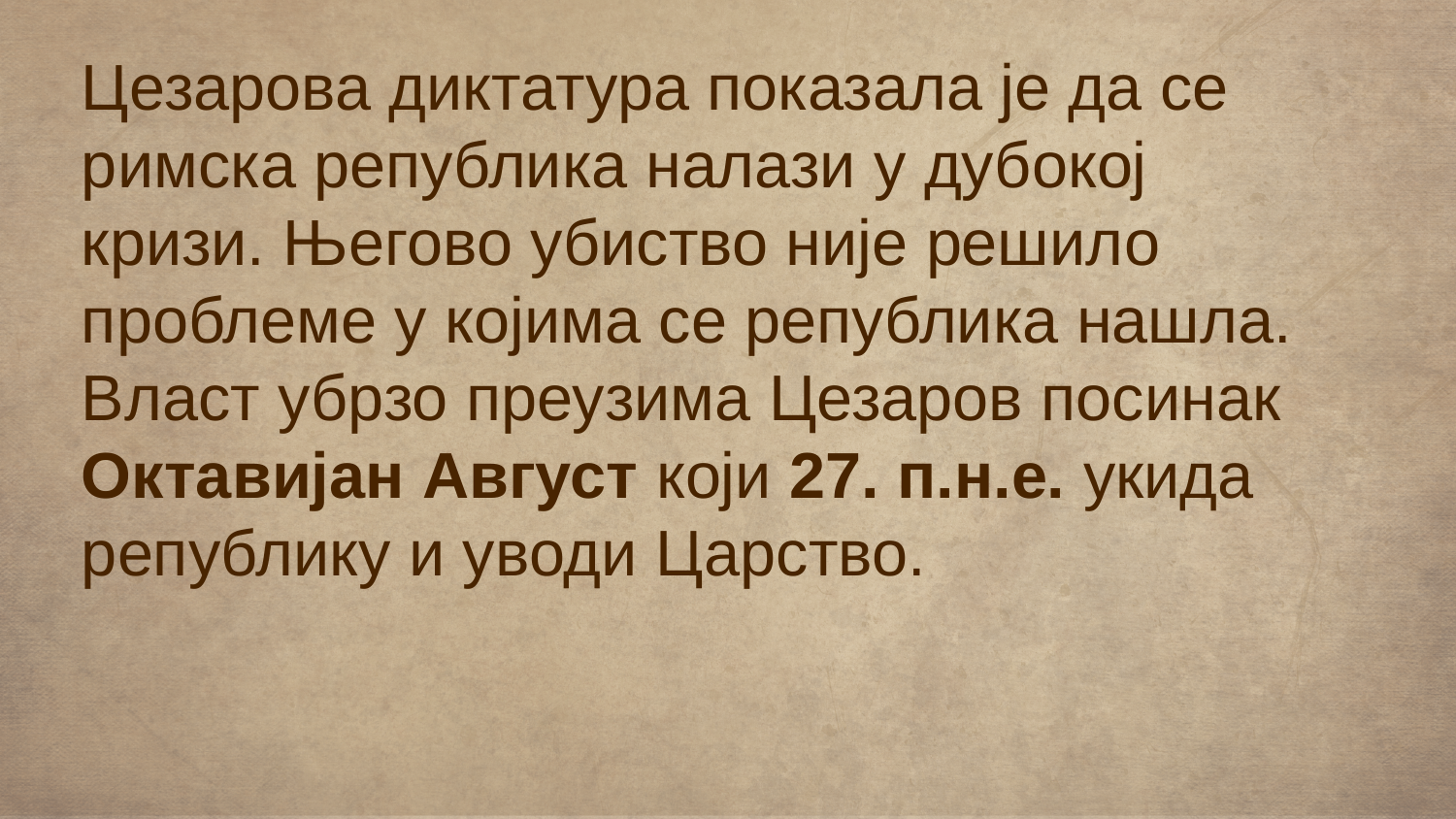

Цезарова диктатура показала је да се римска република налази у дубокој кризи. Његово убиство није решило проблеме у којима се република нашла. Власт убрзо преузима Цезаров посинак Октавијан Август који 27. п.н.е. укида републику и уводи Царство.